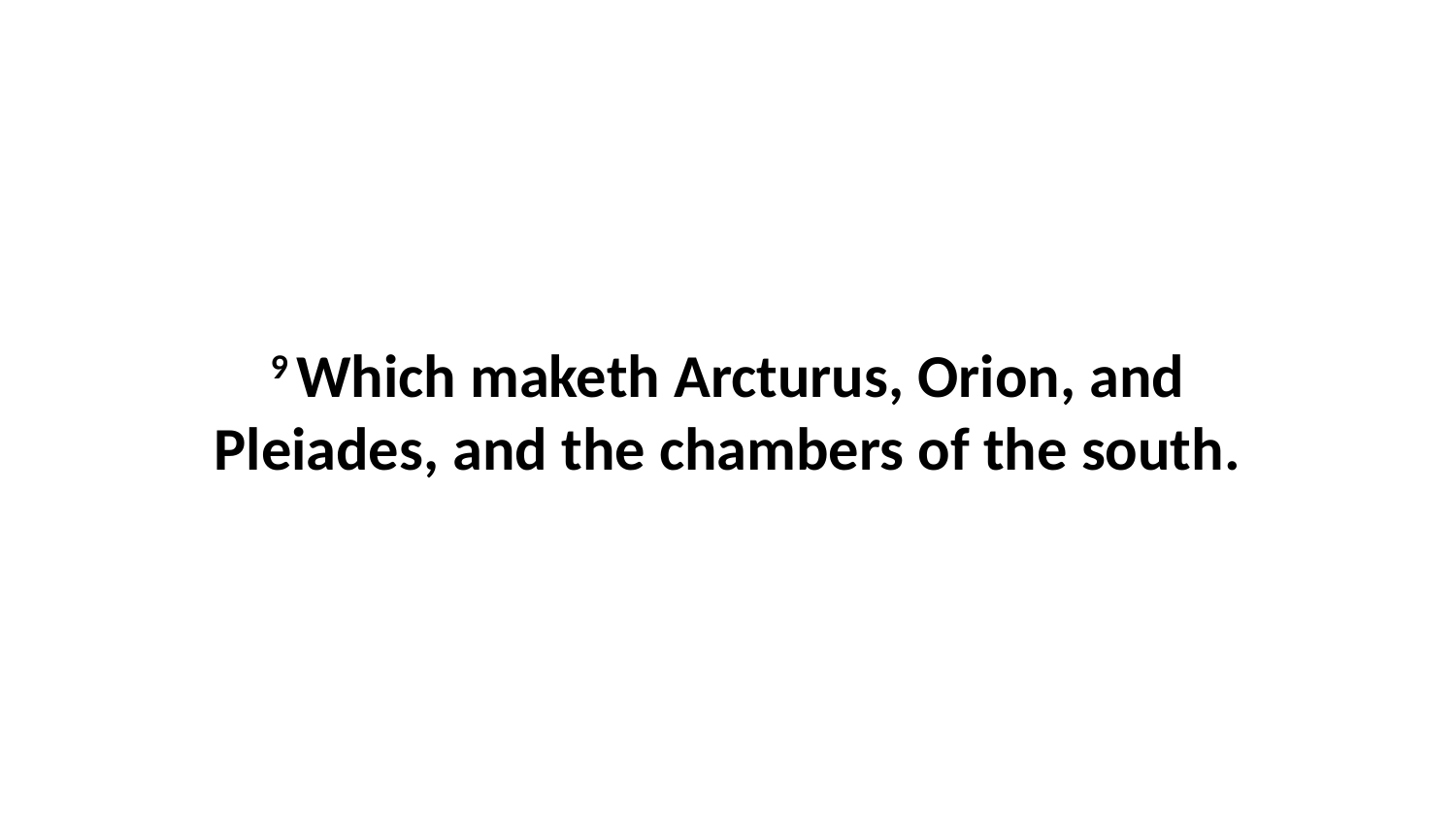

9 Which maketh Arcturus, Orion, and Pleiades, and the chambers of the south.